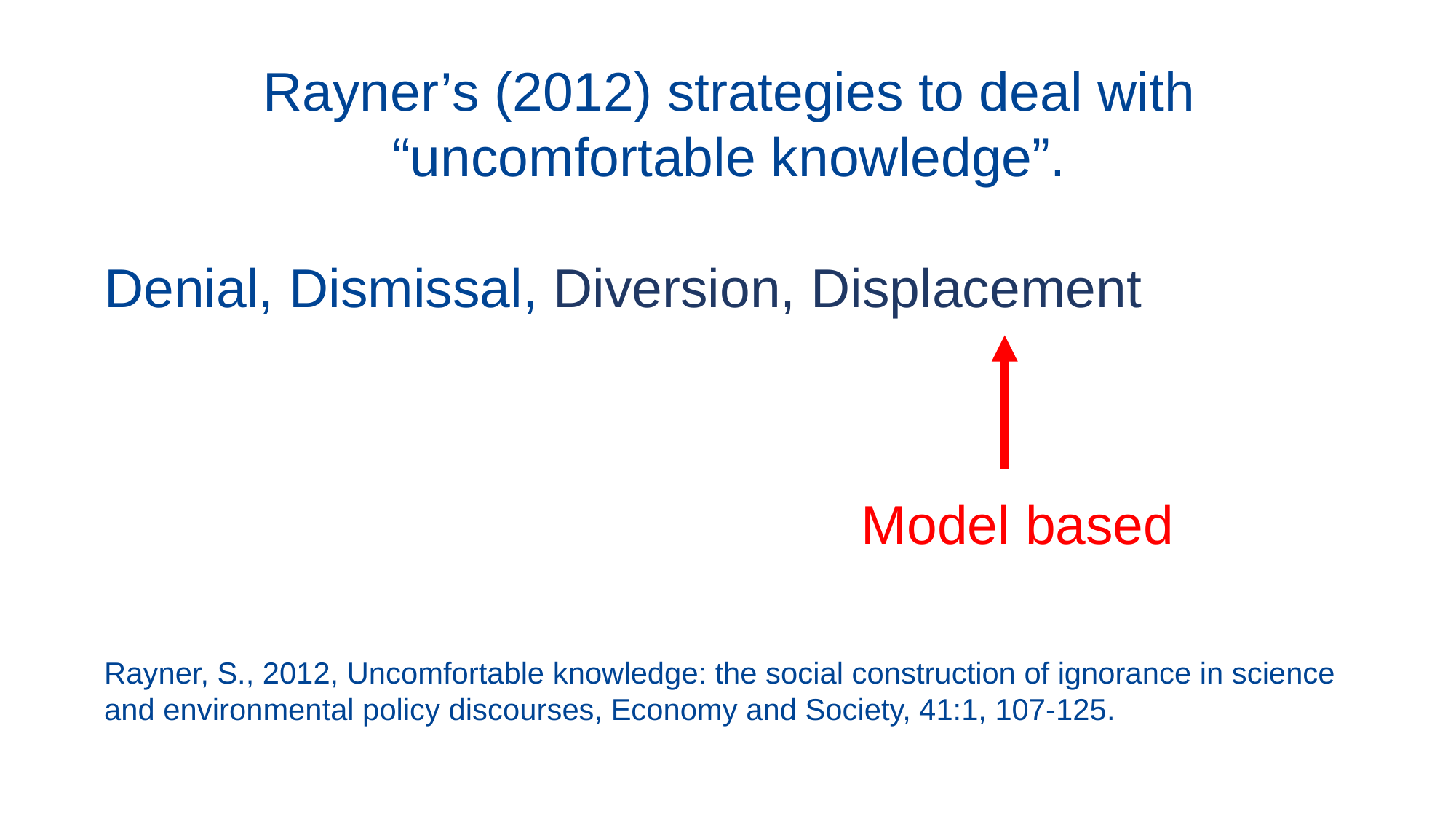

Rayner’s (2012) strategies to deal with “uncomfortable knowledge”.

Denial, Dismissal, Diversion, Displacement

Rayner, S., 2012, Uncomfortable knowledge: the social construction of ignorance in science and environmental policy discourses, Economy and Society, 41:1, 107-125.

Model based